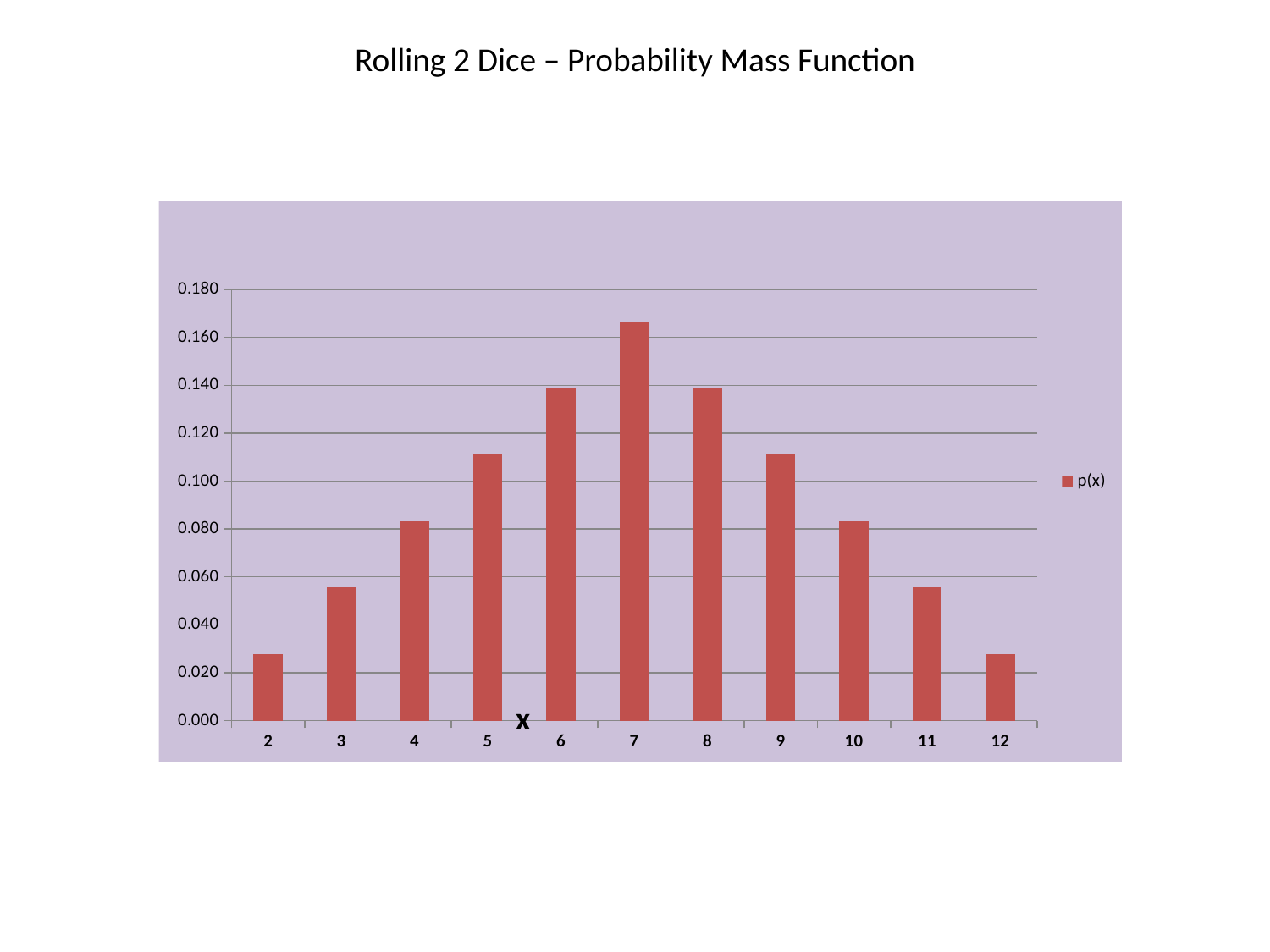

# Rolling 2 Dice – Probability Mass Function

### Chart: x

| Category | p(x) |
|---|---|
| 2 | 0.027777777777777866 |
| 3 | 0.055555555555555546 |
| 4 | 0.08333333333333348 |
| 5 | 0.11111111111111122 |
| 6 | 0.1388888888888889 |
| 7 | 0.1666666666666667 |
| 8 | 0.1388888888888889 |
| 9 | 0.11111111111111122 |
| 10 | 0.08333333333333348 |
| 11 | 0.055555555555555546 |
| 12 | 0.027777777777777866 |